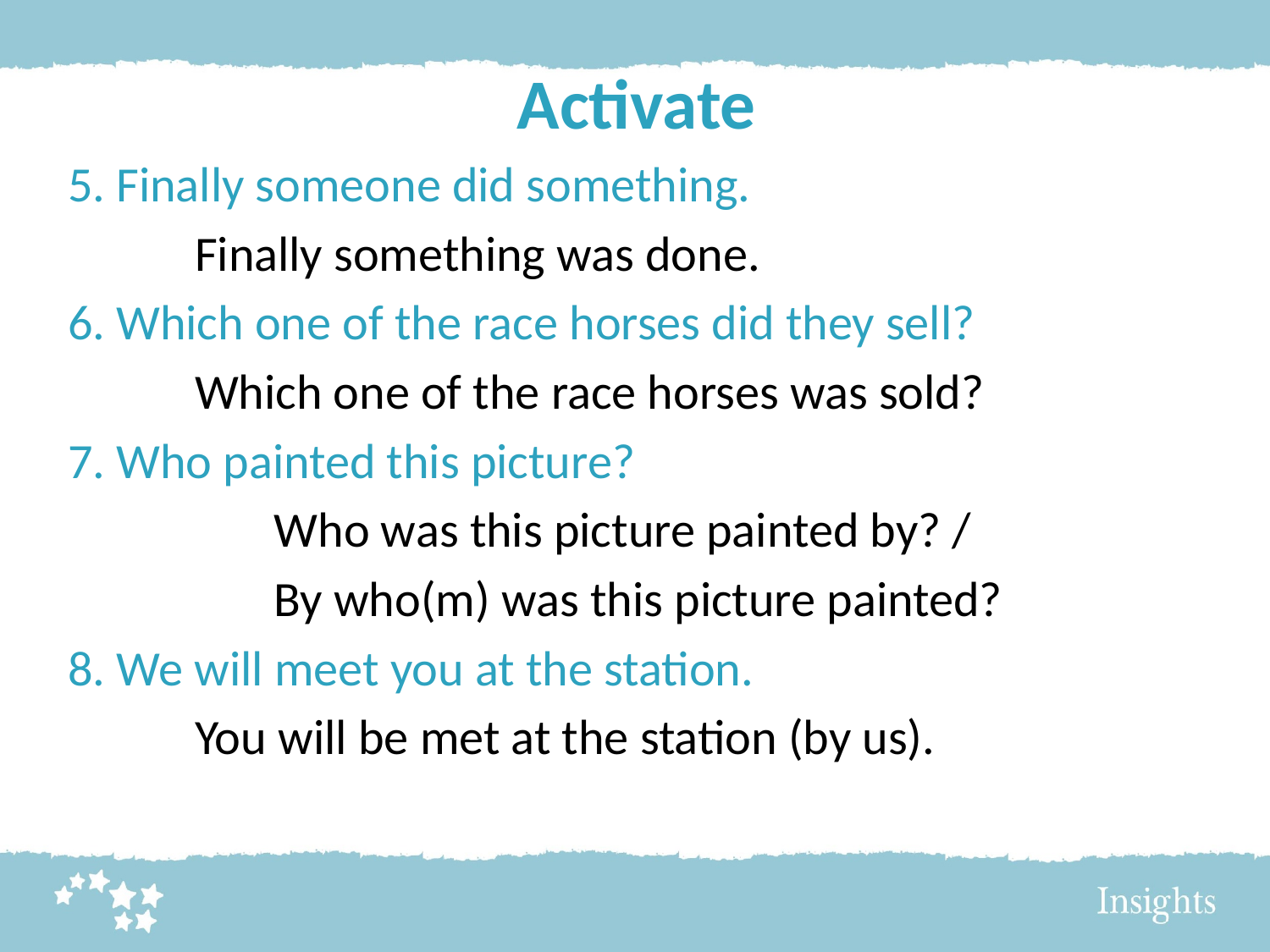

# Activate
5. Finally someone did something.
	Finally something was done.
6. Which one of the race horses did they sell?
	Which one of the race horses was sold?
7. Who painted this picture?
	Who was this picture painted by? /
	By who(m) was this picture painted?
8. We will meet you at the station.
	You will be met at the station (by us).